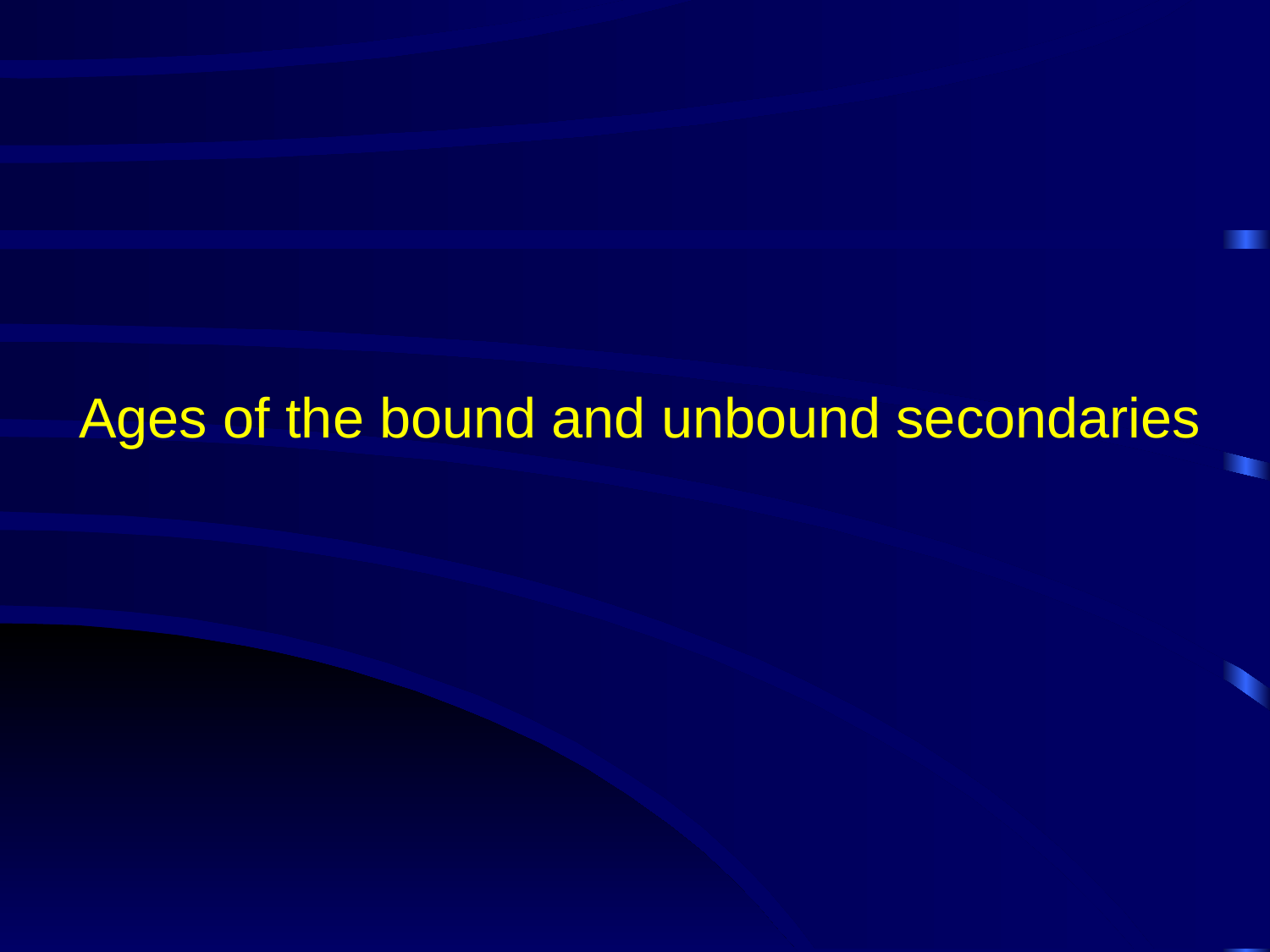

# Ages of the bound and unbound secondaries